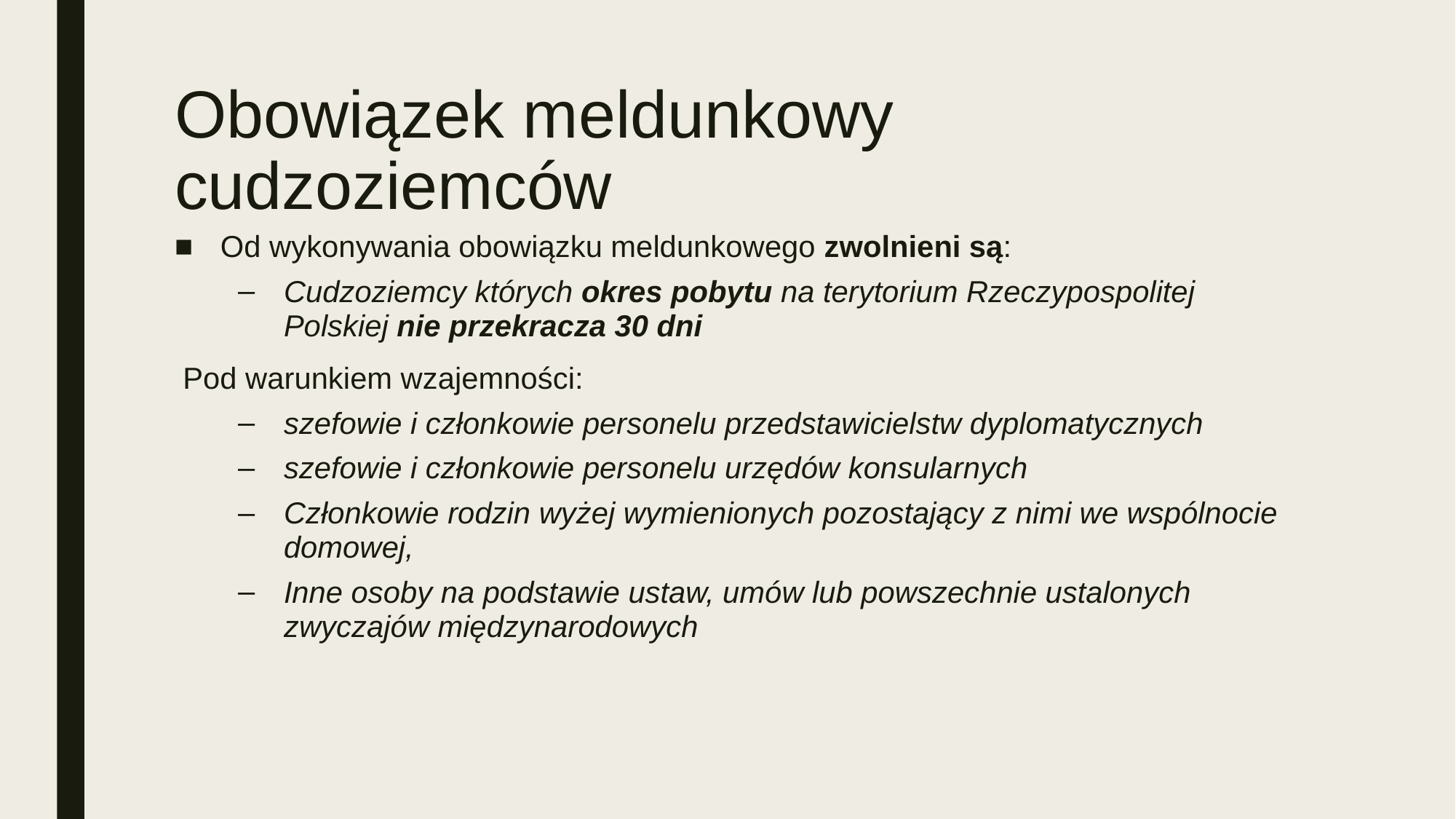

# Obowiązek meldunkowy cudzoziemców
Od wykonywania obowiązku meldunkowego zwolnieni są:
Cudzoziemcy których okres pobytu na terytorium Rzeczypospolitej Polskiej nie przekracza 30 dni
 Pod warunkiem wzajemności:
szefowie i członkowie personelu przedstawicielstw dyplomatycznych
szefowie i członkowie personelu urzędów konsularnych
Członkowie rodzin wyżej wymienionych pozostający z nimi we wspólnocie domowej,
Inne osoby na podstawie ustaw, umów lub powszechnie ustalonych zwyczajów międzynarodowych